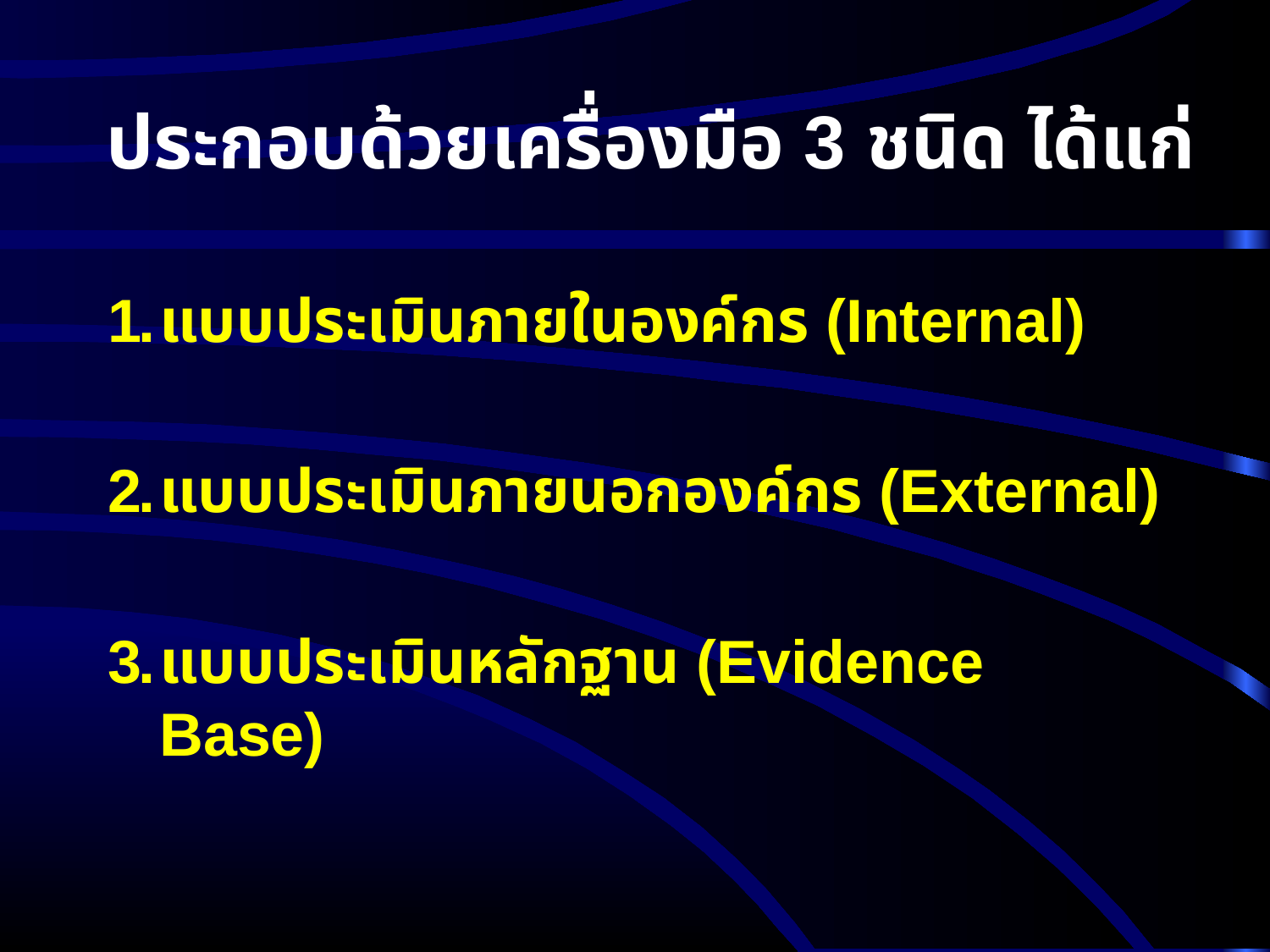

# ประกอบด้วยเครื่องมือ 3 ชนิด ได้แก่
แบบประเมินภายในองค์กร (Internal)

แบบประเมินภายนอกองค์กร (External)

แบบประเมินหลักฐาน (Evidence Base)